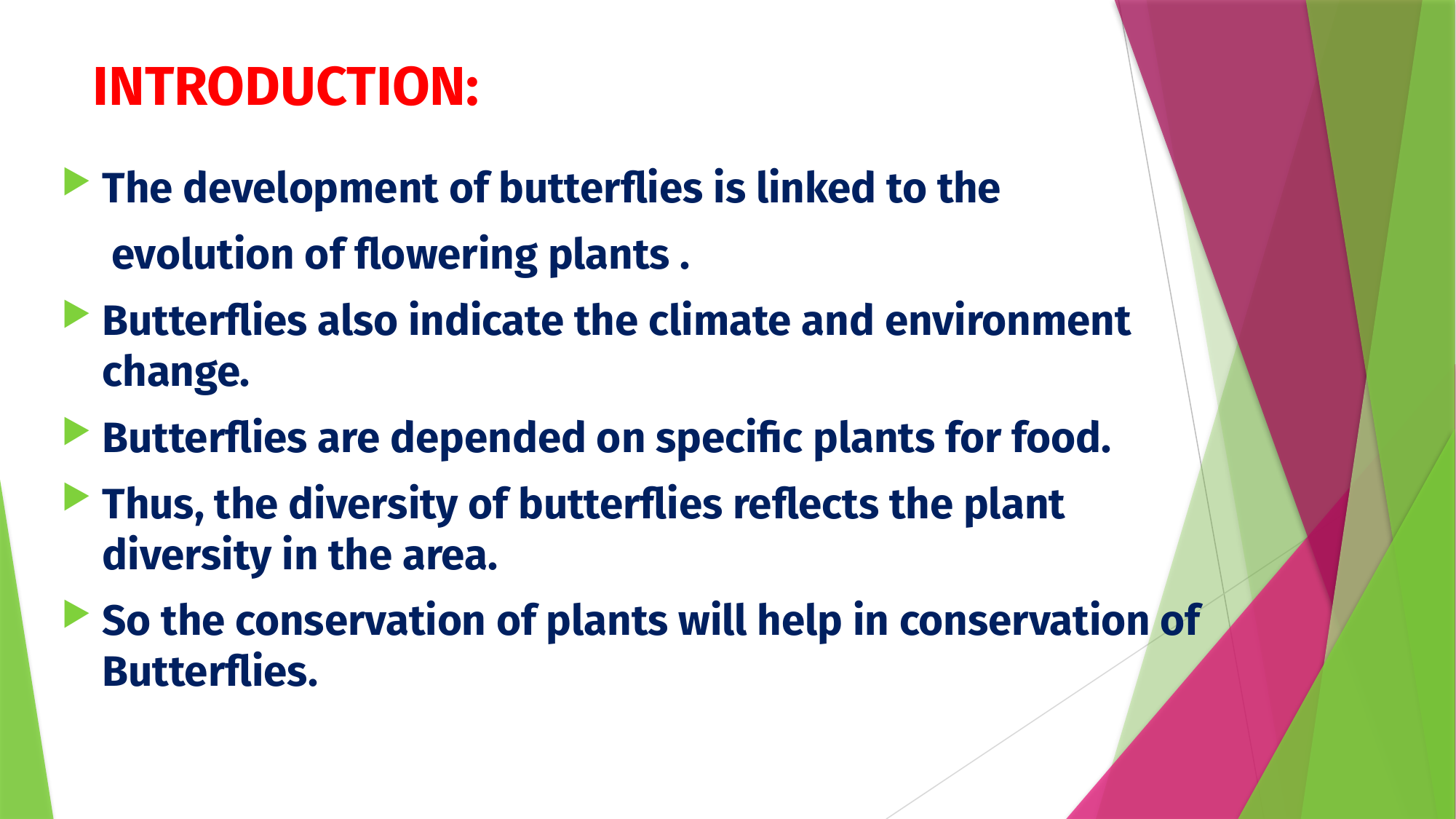

# INTRODUCTION:
The development of butterflies is linked to the
     evolution of flowering plants .
Butterflies also indicate the climate and environment change.
Butterflies are depended on specific plants for food.
Thus, the diversity of butterflies reflects the plant diversity in the area.
So the conservation of plants will help in conservation of Butterflies.